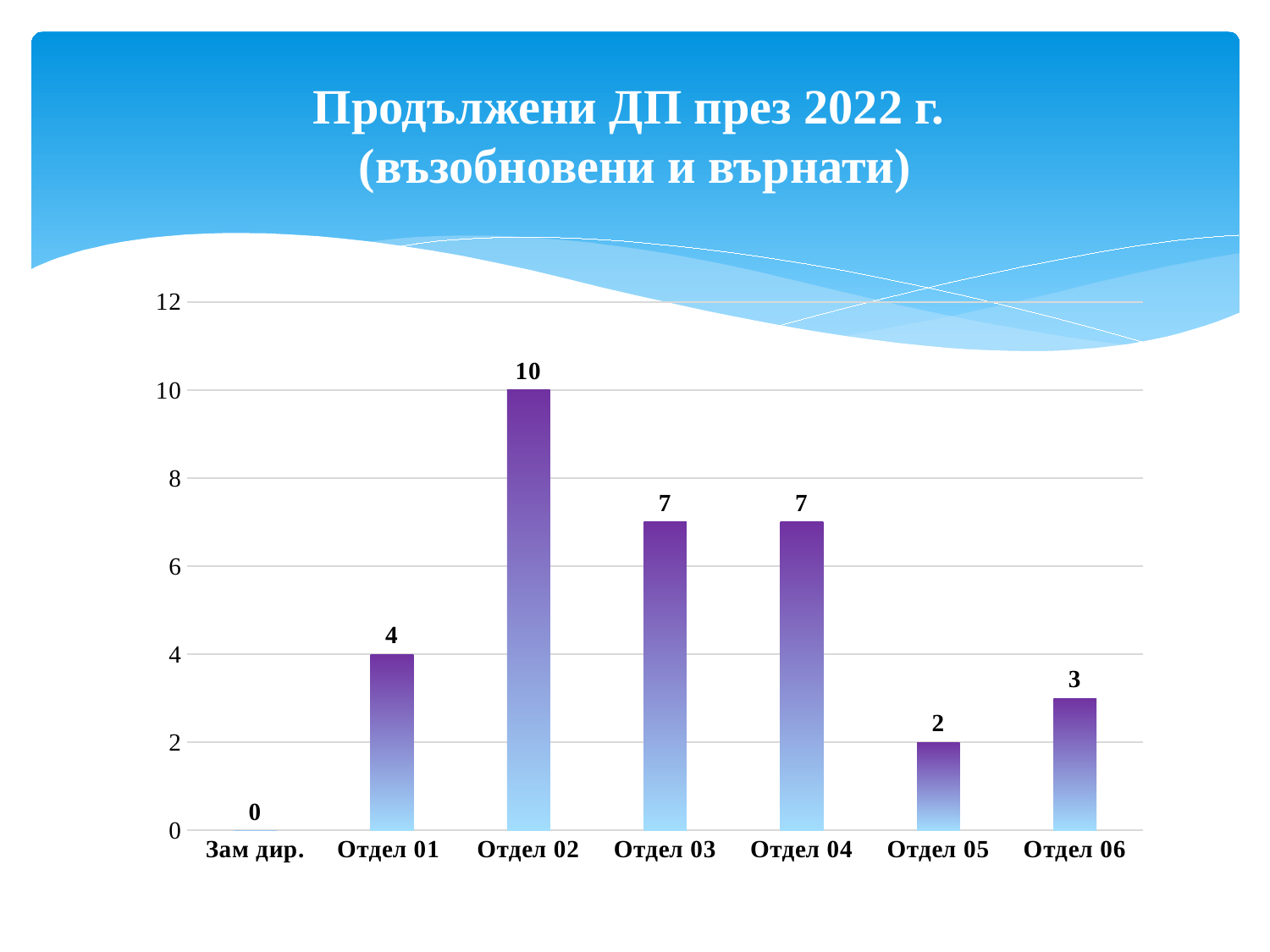

# Продължени ДП през 2022 г. (възобновени и върнати)

### Chart

| Category | Серия 1 |
|---|---|
| Зам дир. | 0.0 |
| Отдел 01  | 4.0 |
| Отдел 02 | 10.0 |
| Отдел 03 | 7.0 |
| Отдел 04 | 7.0 |
| Отдел 05 | 2.0 |
| Отдел 06 | 3.0 |